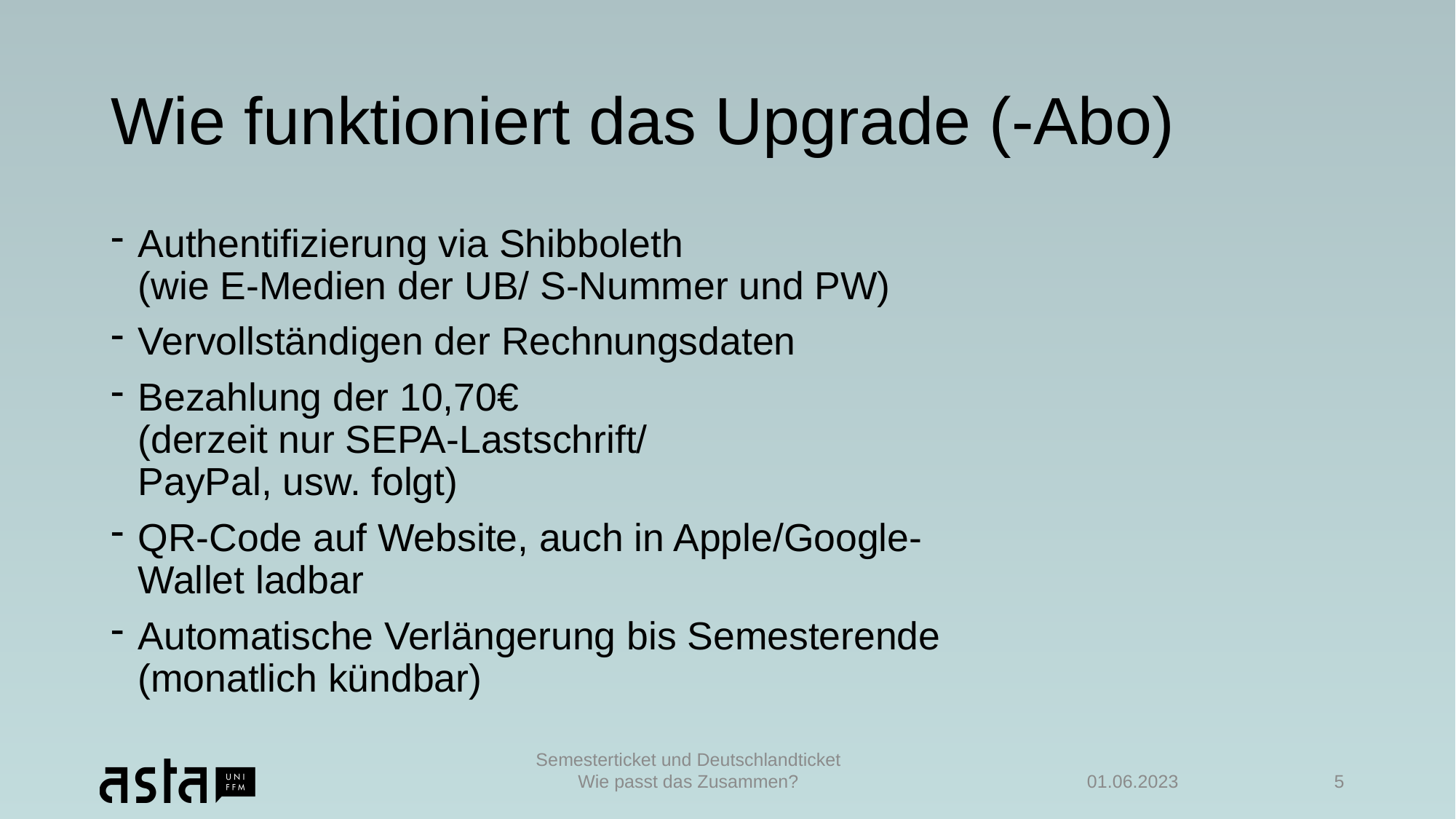

# Wie funktioniert das Upgrade (-Abo)
Authentifizierung via Shibboleth
(wie E-Medien der UB/ S-Nummer und PW)
Vervollständigen der Rechnungsdaten
Bezahlung der 10,70€
(derzeit nur SEPA-Lastschrift/
PayPal, usw. folgt)
QR-Code auf Website, auch in Apple/Google-Wallet ladbar
Automatische Verlängerung bis Semesterende
(monatlich kündbar)
01.06.2023
Semesterticket und Deutschlandticket
Wie passt das Zusammen?

5